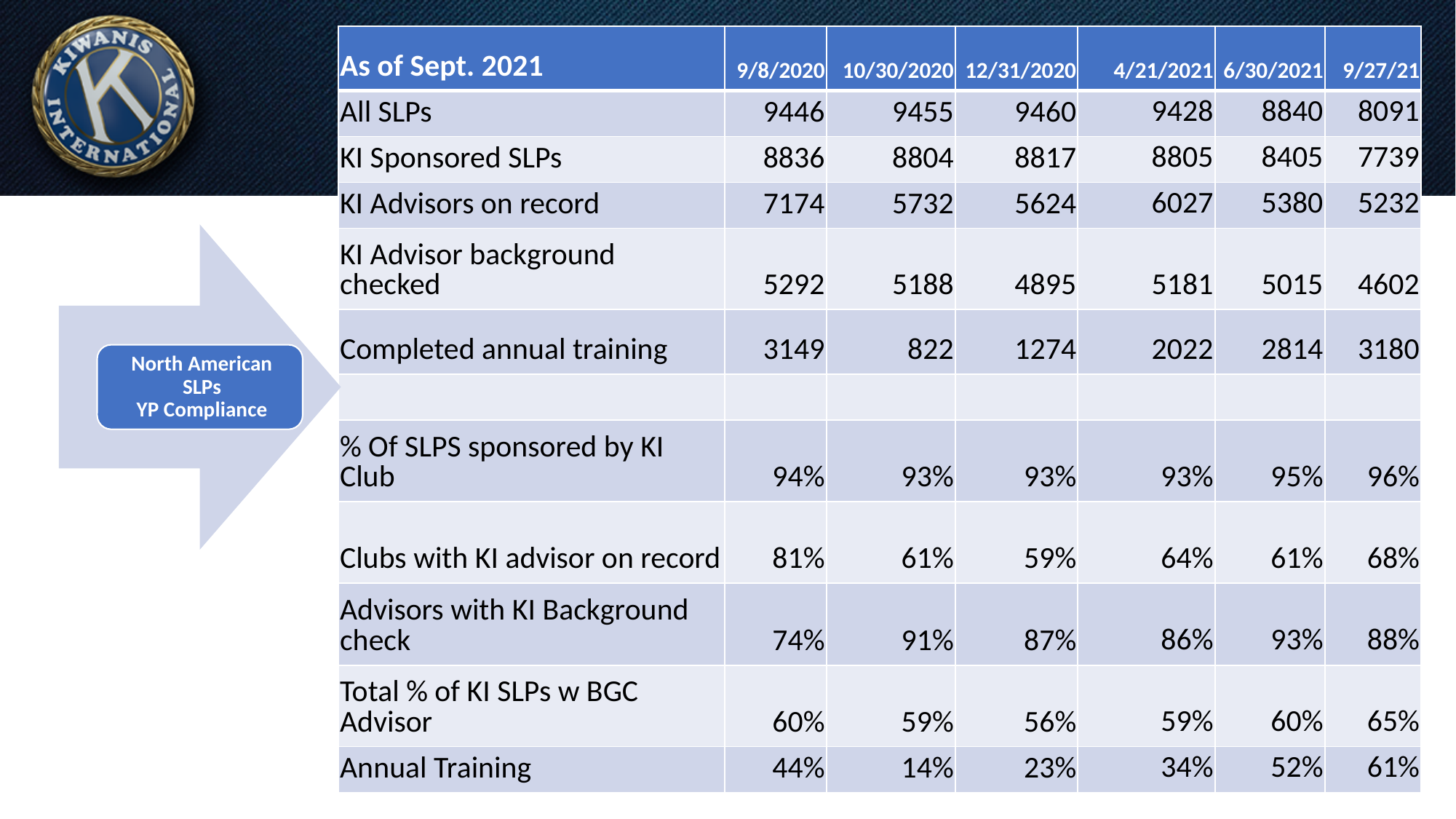

| As of Sept. 2021 | 9/8/2020 | 10/30/2020 | 12/31/2020 | 4/21/2021 | 6/30/2021 | 9/27/21 |
| --- | --- | --- | --- | --- | --- | --- |
| All SLPs | 9446 | 9455 | 9460 | 9428 | 8840 | 8091 |
| KI Sponsored SLPs | 8836 | 8804 | 8817 | 8805 | 8405 | 7739 |
| KI Advisors on record | 7174 | 5732 | 5624 | 6027 | 5380 | 5232 |
| KI Advisor background checked | 5292 | 5188 | 4895 | 5181 | 5015 | 4602 |
| Completed annual training | 3149 | 822 | 1274 | 2022 | 2814 | 3180 |
|  |  |  |  |  |  |  |
| % Of SLPS sponsored by KI Club | 94% | 93% | 93% | 93% | 95% | 96% |
| Clubs with KI advisor on record | 81% | 61% | 59% | 64% | 61% | 68% |
| Advisors with KI Background check | 74% | 91% | 87% | 86% | 93% | 88% |
| Total % of KI SLPs w BGC Advisor | 60% | 59% | 56% | 59% | 60% | 65% |
| Annual Training | 44% | 14% | 23% | 34% | 52% | 61% |
North American SLPs
YP Compliance
# North American SLPs YP Compliance